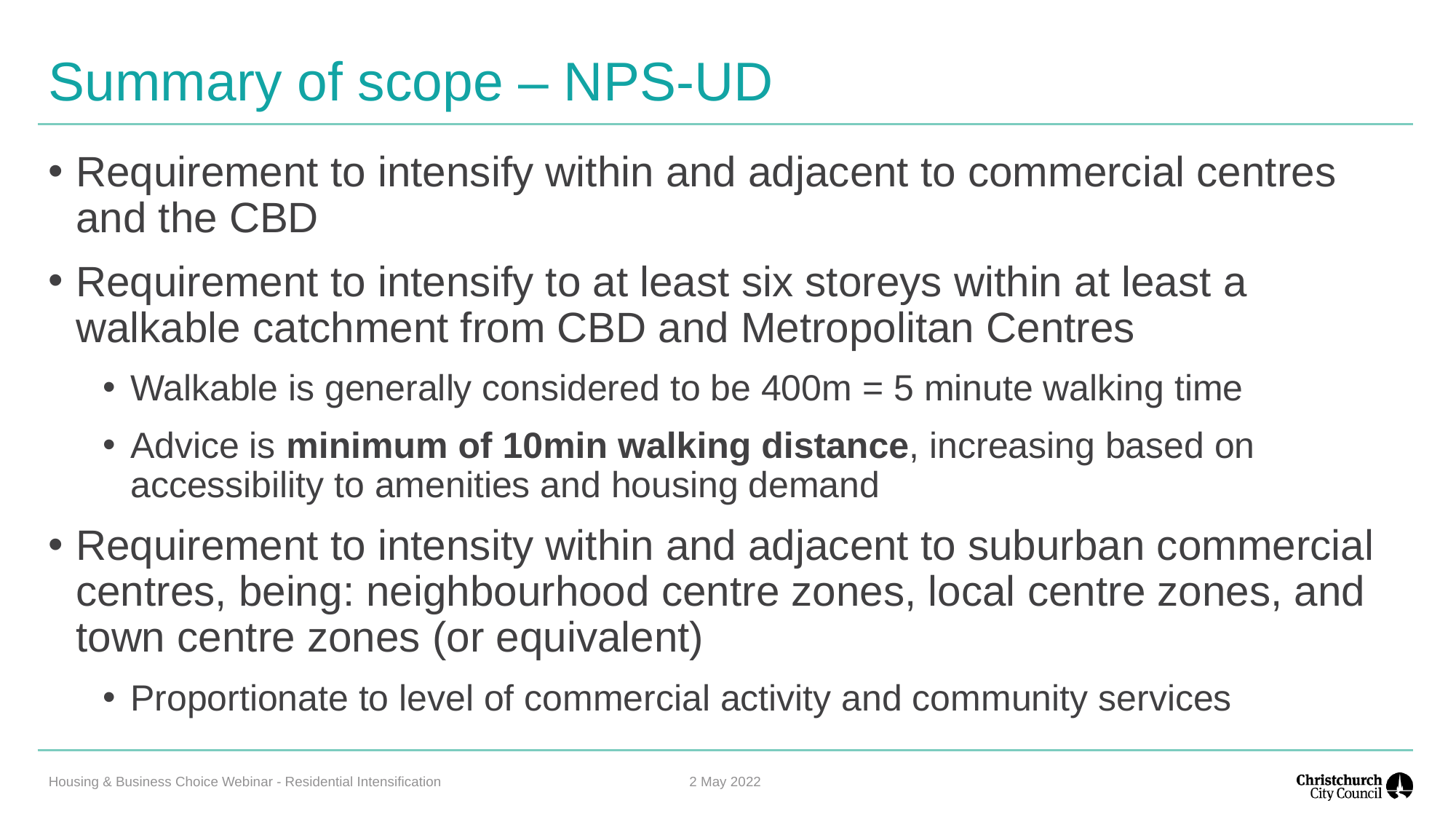

# Summary of scope – NPS-UD
Requirement to intensify within and adjacent to commercial centres and the CBD
Requirement to intensify to at least six storeys within at least a walkable catchment from CBD and Metropolitan Centres
Walkable is generally considered to be 400m = 5 minute walking time
Advice is minimum of 10min walking distance, increasing based on accessibility to amenities and housing demand
Requirement to intensity within and adjacent to suburban commercial centres, being: neighbourhood centre zones, local centre zones, and town centre zones (or equivalent)
Proportionate to level of commercial activity and community services
Housing & Business Choice Webinar - Residential Intensification
2 May 2022